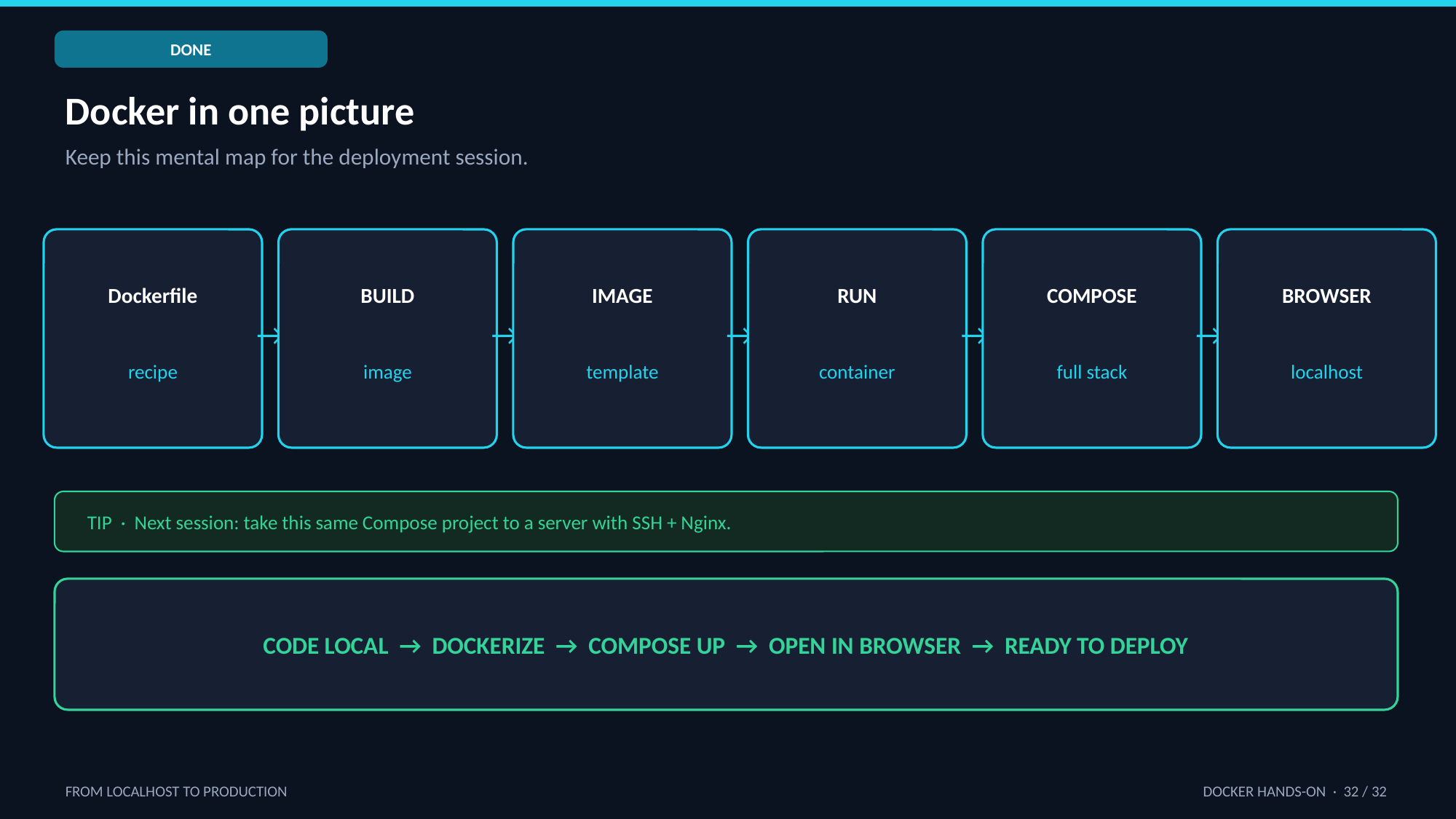

DONE
Docker in one picture
Keep this mental map for the deployment session.

Dockerfile
BUILD
IMAGE
RUN
COMPOSE
BROWSER
→
→
→
→
→
recipe
image
template
container
full stack
localhost

TIP  ·  Next session: take this same Compose project to a server with SSH + Nginx.

CODE LOCAL  →  DOCKERIZE  →  COMPOSE UP  →  OPEN IN BROWSER  →  READY TO DEPLOY
FROM LOCALHOST TO PRODUCTION
DOCKER HANDS-ON  ·  32 / 32